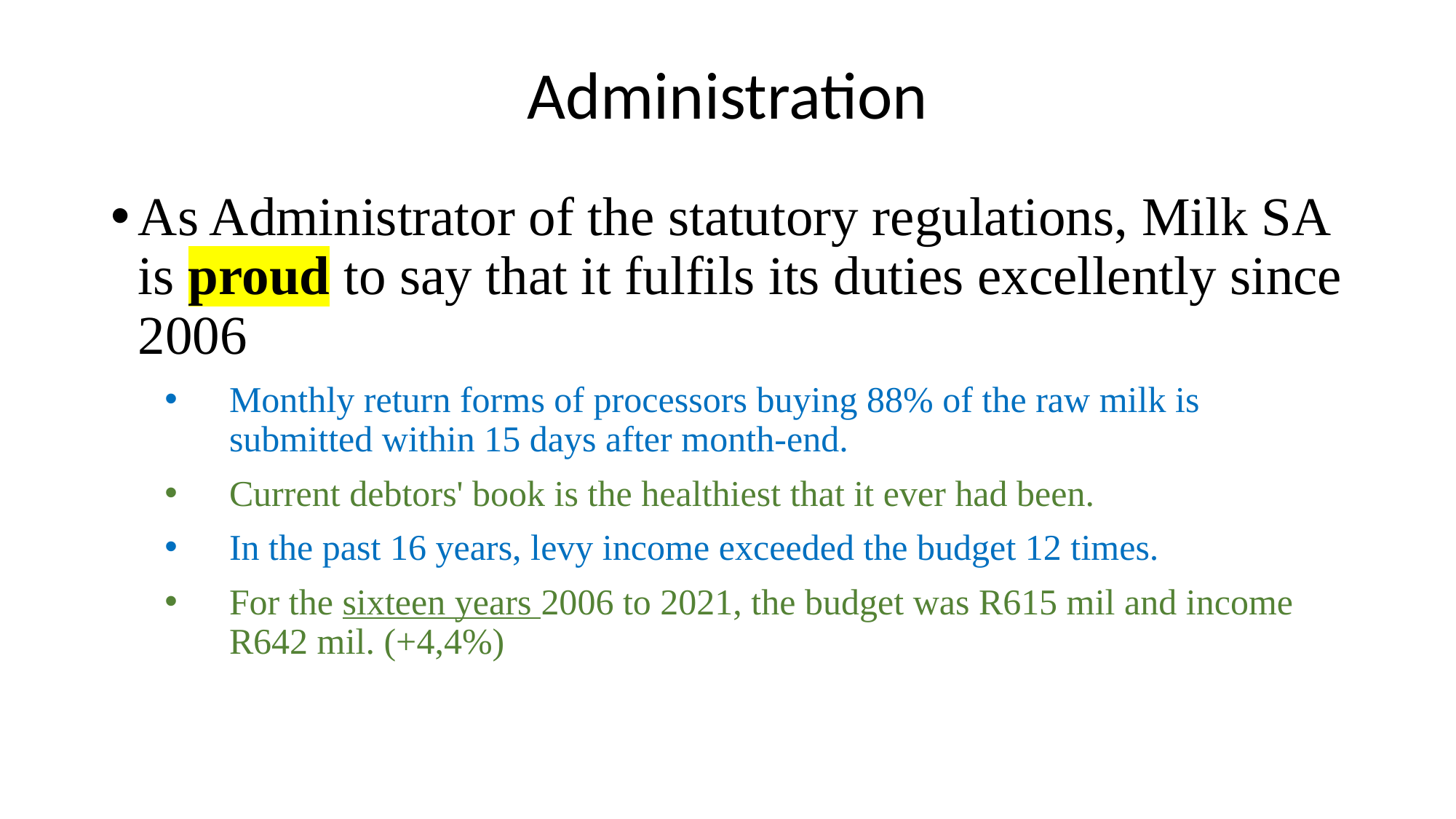

# Administration
As Administrator of the statutory regulations, Milk SA is proud to say that it fulfils its duties excellently since 2006
Monthly return forms of processors buying 88% of the raw milk is submitted within 15 days after month-end.
Current debtors' book is the healthiest that it ever had been.
In the past 16 years, levy income exceeded the budget 12 times.
For the sixteen years 2006 to 2021, the budget was R615 mil and income R642 mil. (+4,4%)